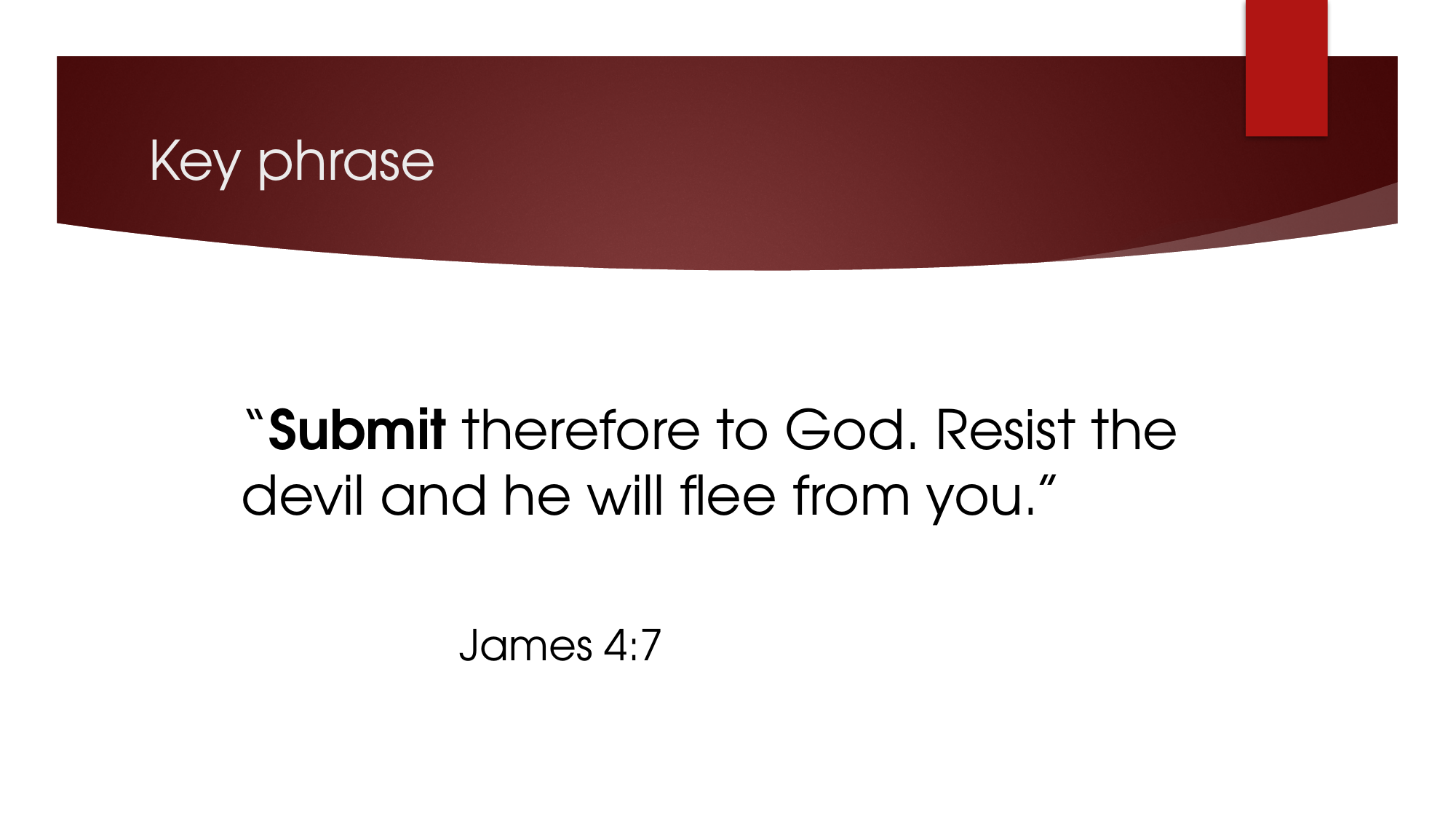

# Key phrase
“Submit therefore to God. Resist the devil and he will flee from you.”
											James 4:7